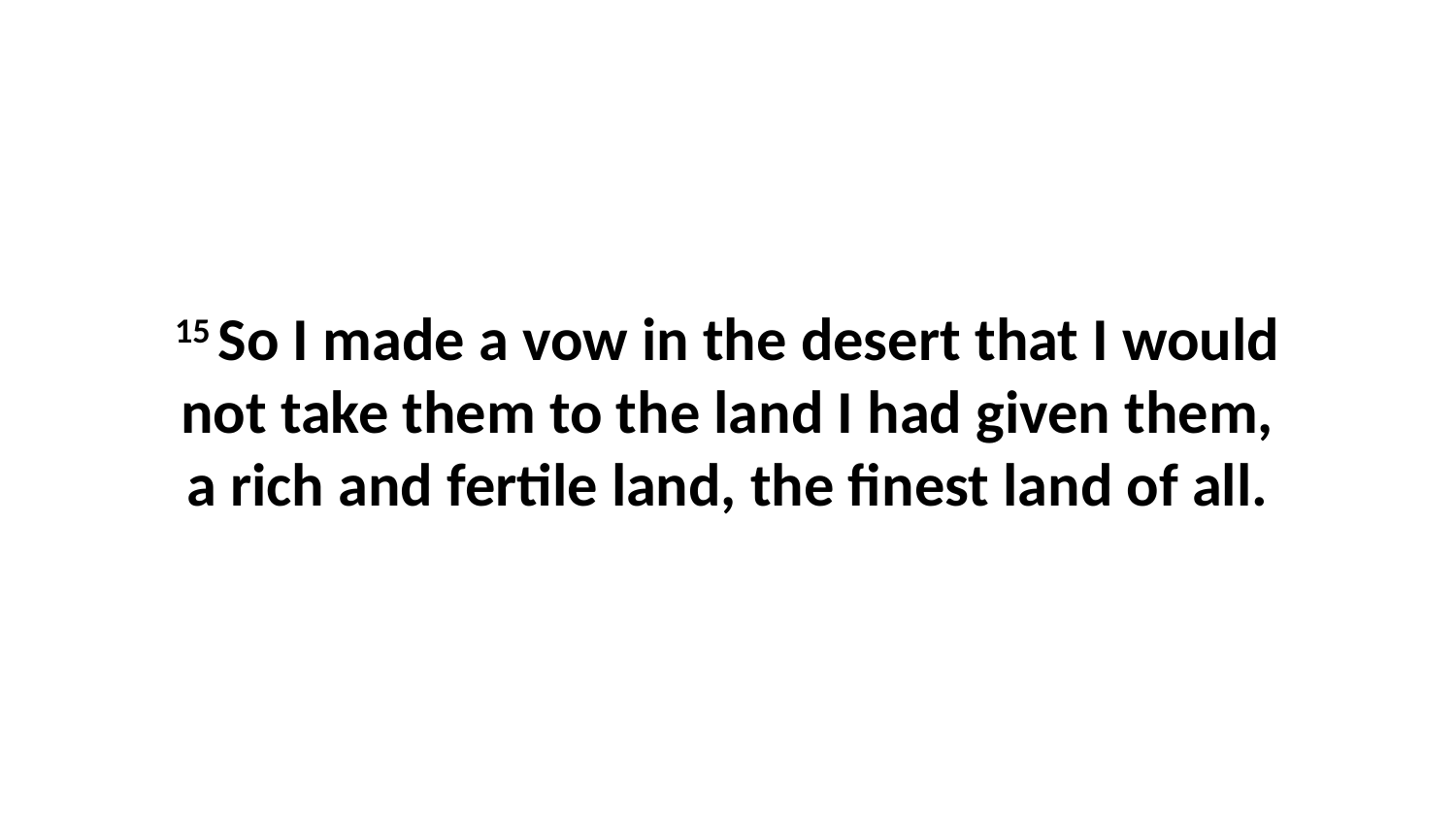

15 So I made a vow in the desert that I would not take them to the land I had given them, a rich and fertile land, the finest land of all.